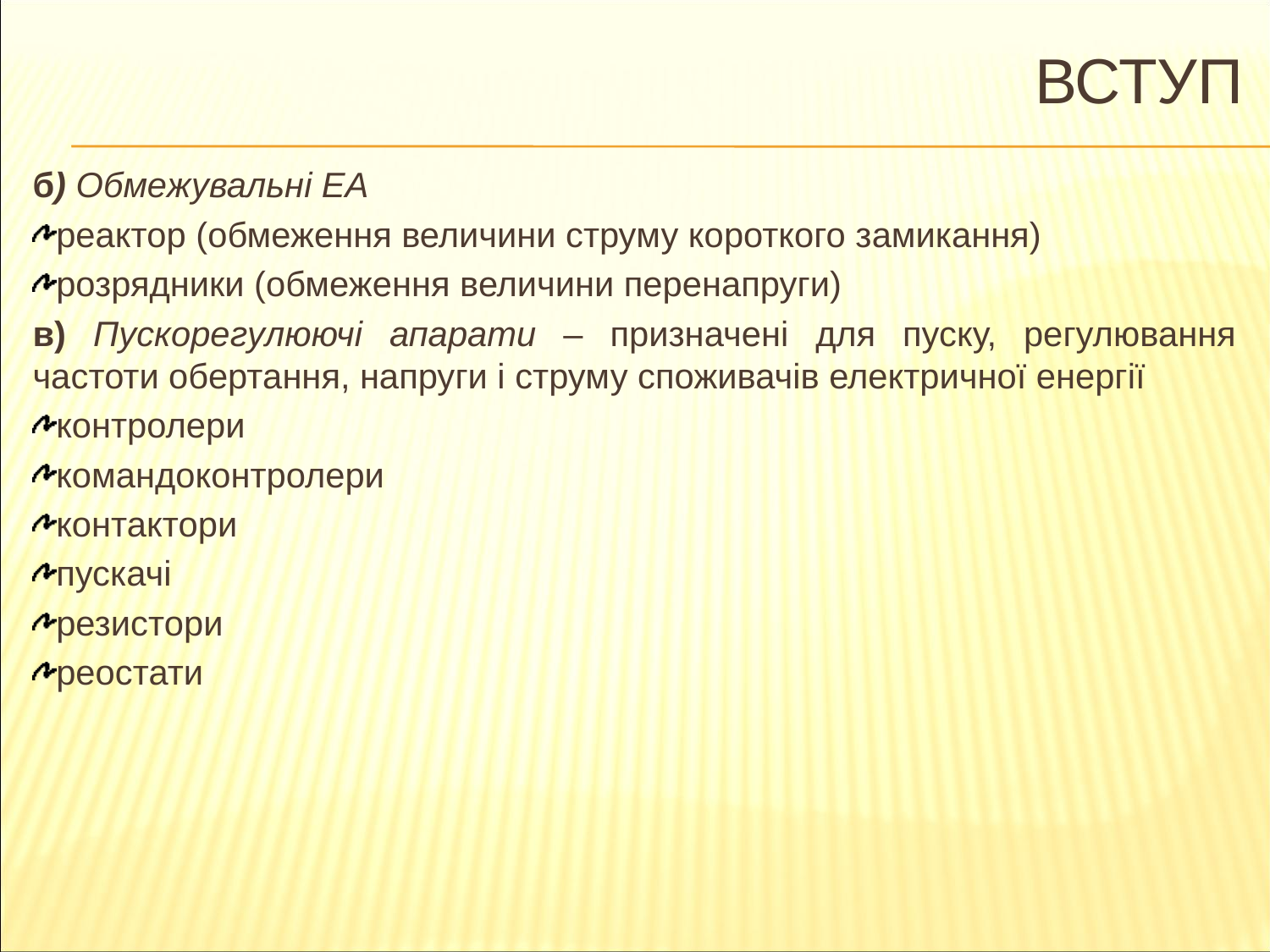

# Вступ
б) Обмежувальні ЕА
реактор (обмеження величини струму короткого замикання)
розрядники (обмеження величини перенапруги)
в) Пускорегулюючі апарати – призначені для пуску, регулювання частоти обертання, напруги і струму споживачів електричної енергії
контролери
командоконтролери
контактори
пускачі
резистори
реостати